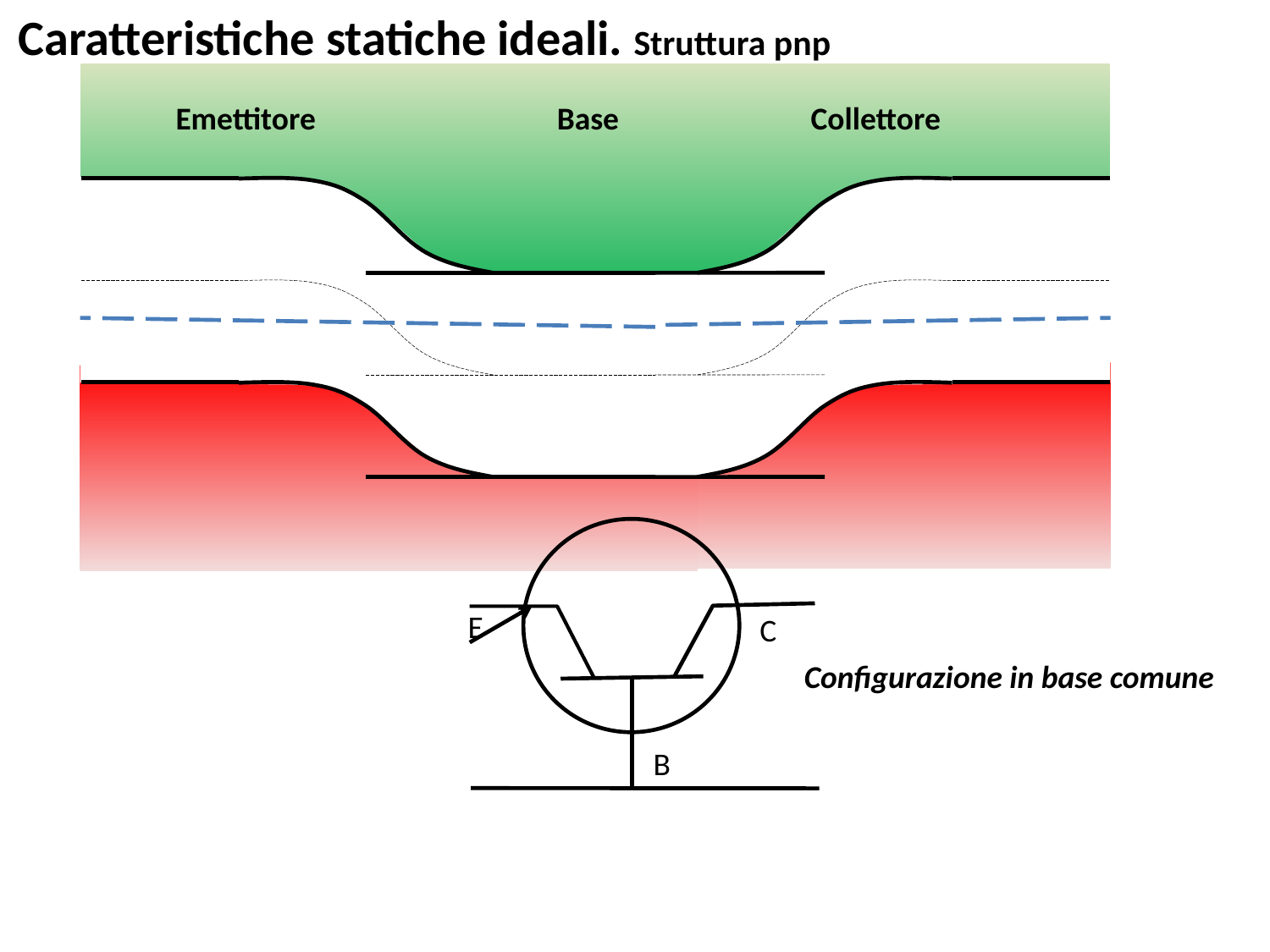

Caratteristiche statiche ideali. Struttura pnp

Emettitore
Base
Collettore

E
C
B

Configurazione in base comune